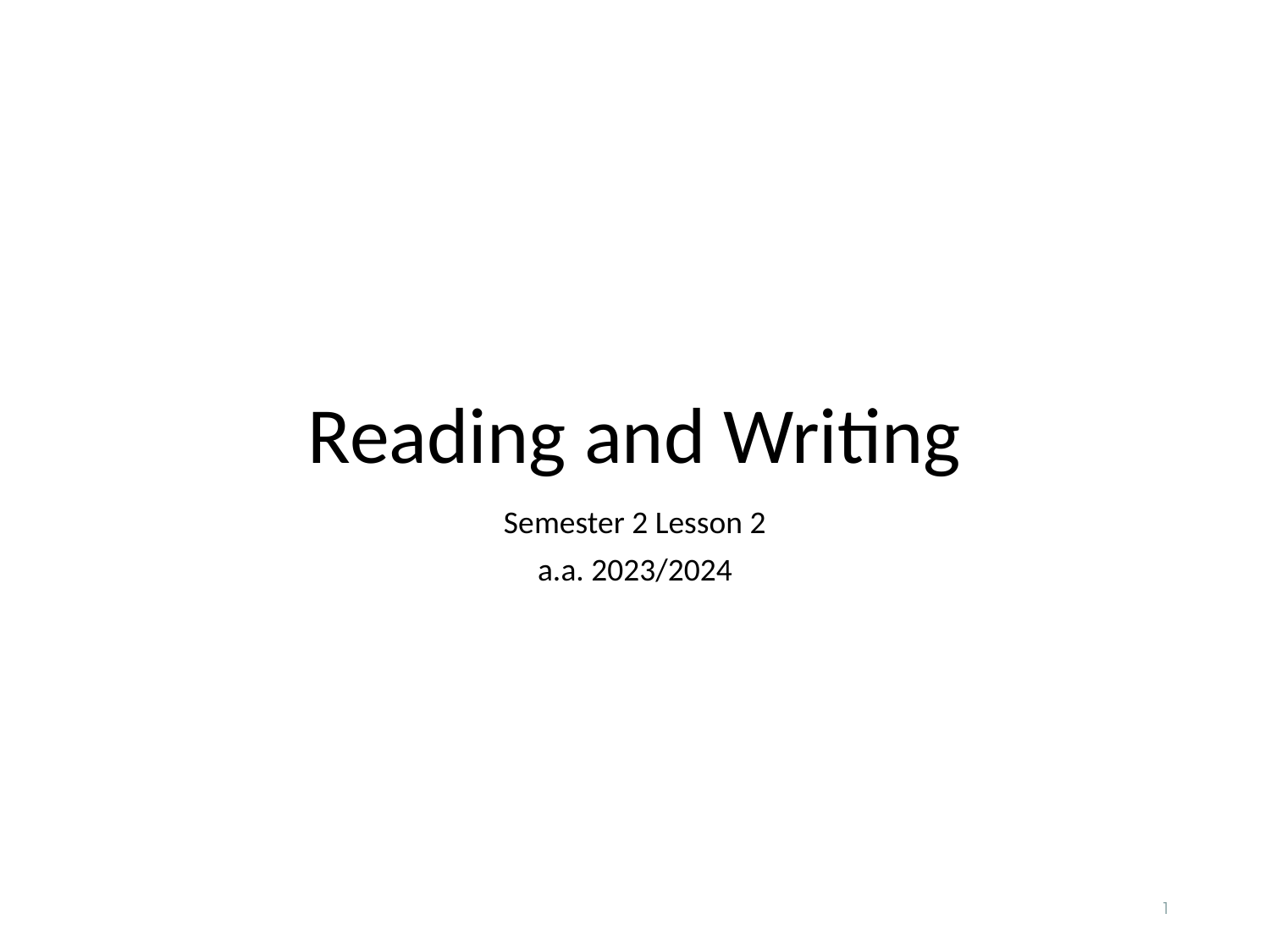

# Reading and Writing
Semester 2 Lesson 2
a.a. 2023/2024
1